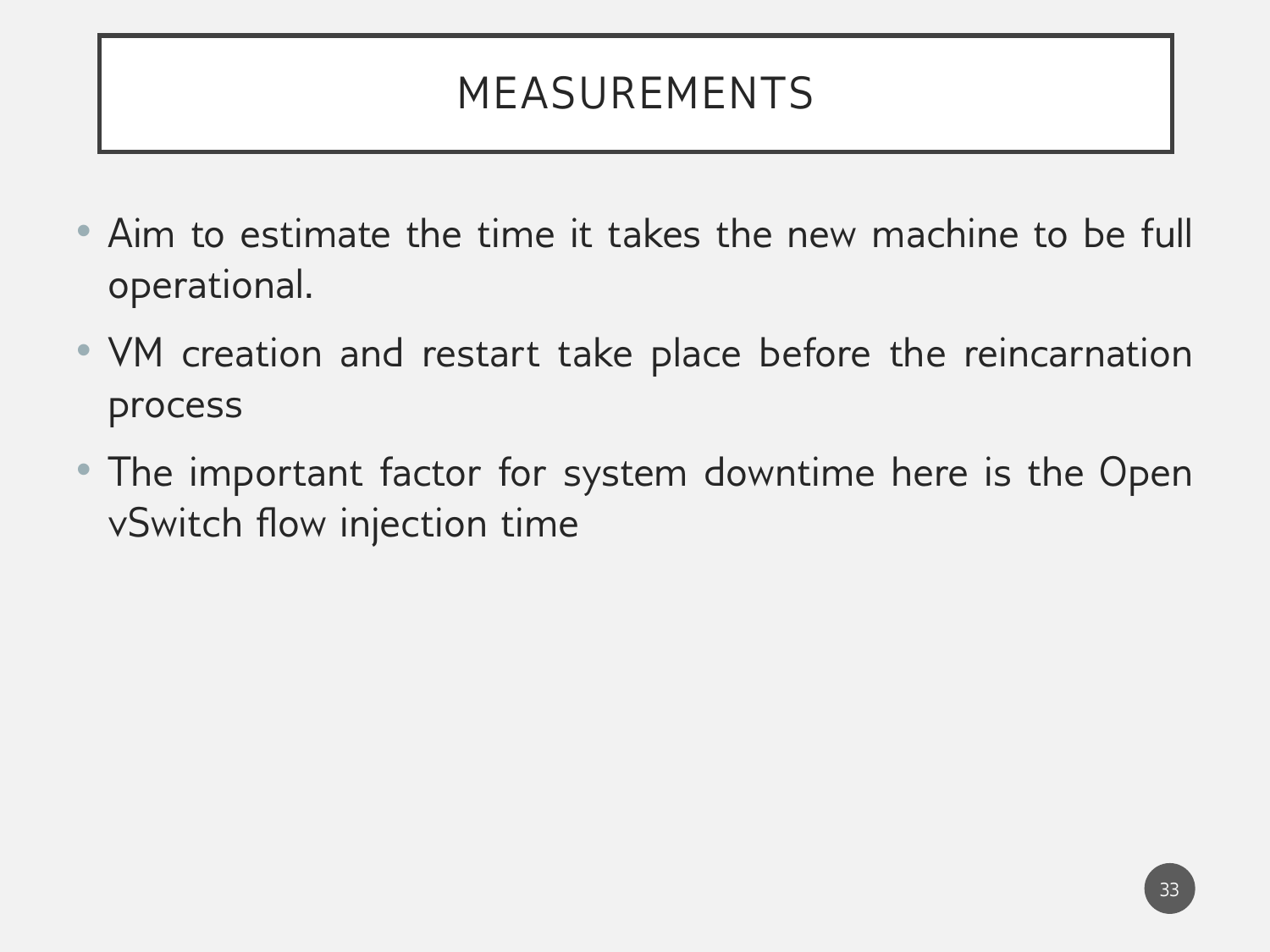

# Measurements
Aim to estimate the time it takes the new machine to be full operational.
VM creation and restart take place before the reincarnation process
The important factor for system downtime here is the Open vSwitch flow injection time
33